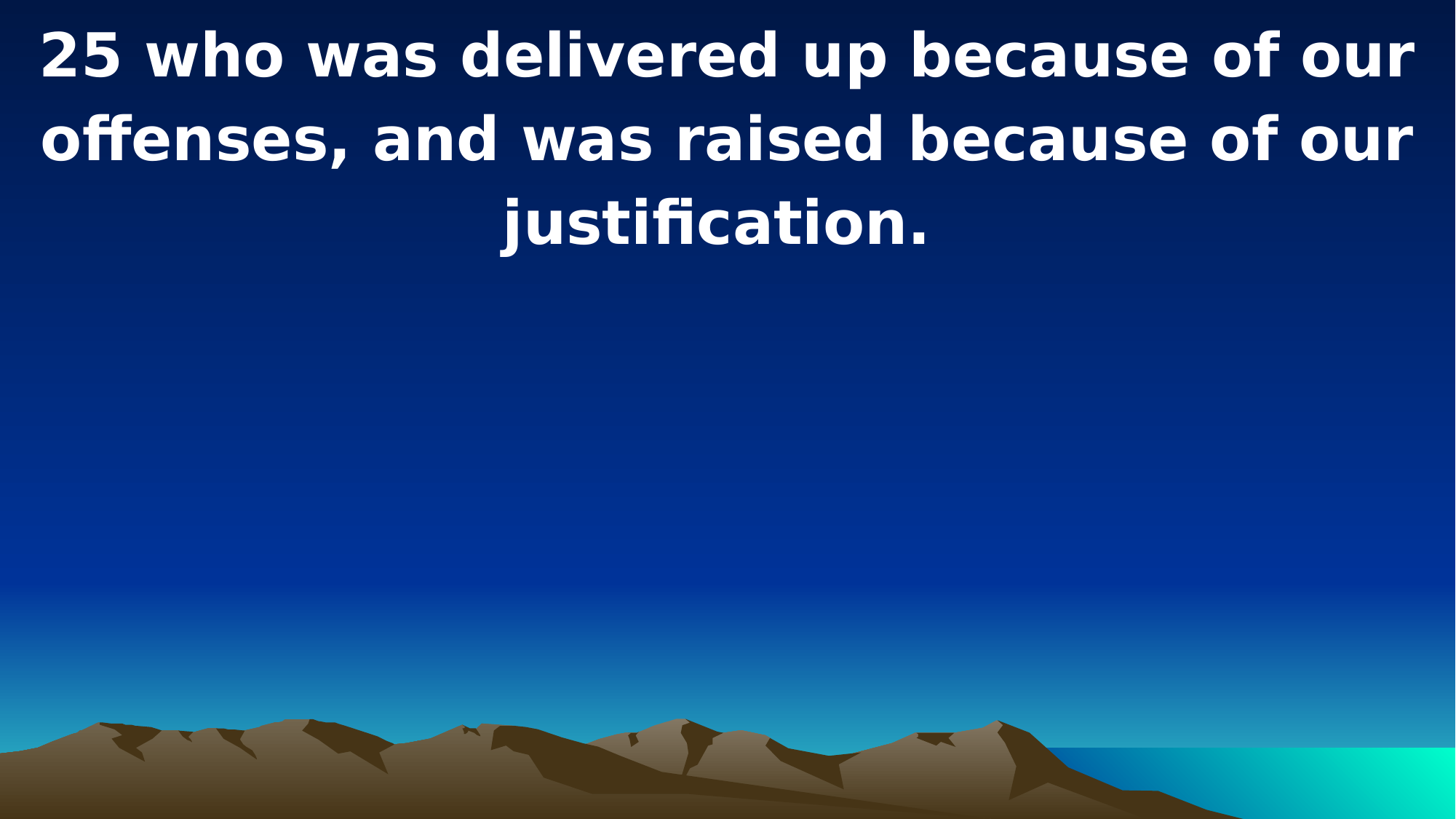

25 who was delivered up because of our offenses, and was raised because of our justification.